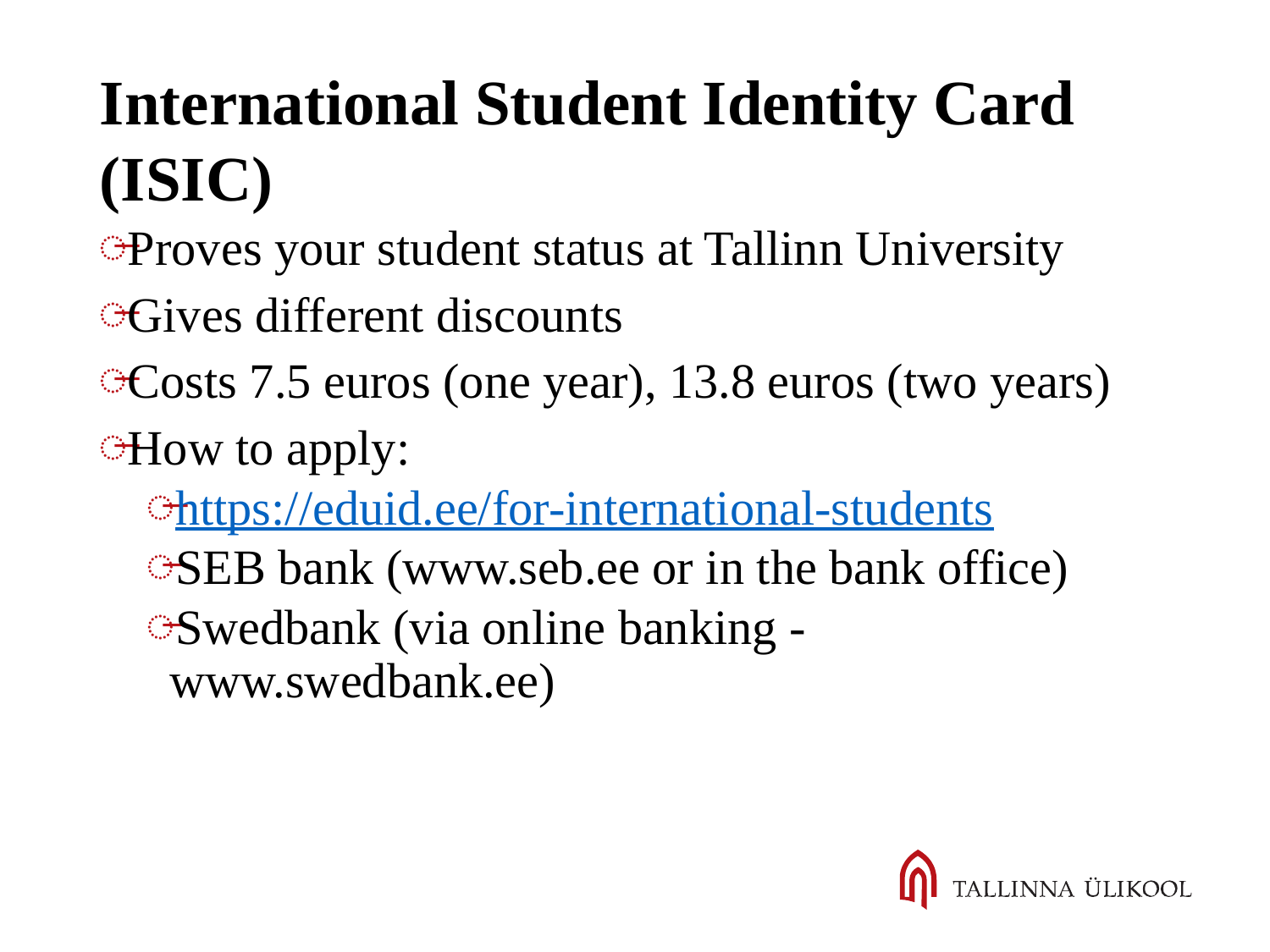

International Student Identity Card (ISIC)
Proves your student status at Tallinn University
Gives different discounts
Costs 7.5 euros (one year), 13.8 euros (two years)
How to apply:
https://eduid.ee/for-international-students
SEB bank (www.seb.ee or in the bank office)
Swedbank (via online banking - www.swedbank.ee)